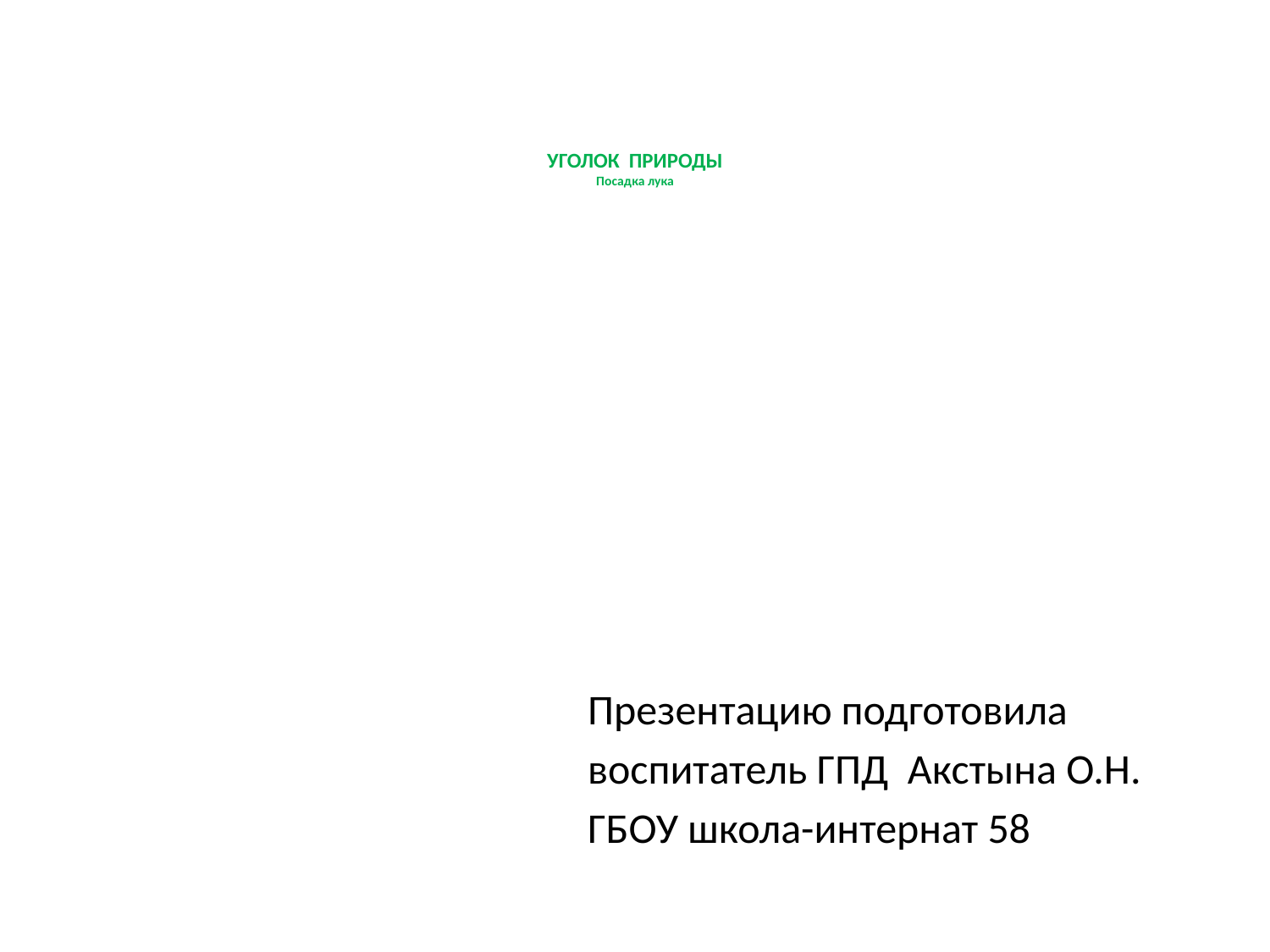

# УГОЛОК  ПРИРОДЫ Посадка лука
Презентацию подготовила
воспитатель ГПД  Акстына О.Н.
ГБОУ школа-интернат 58